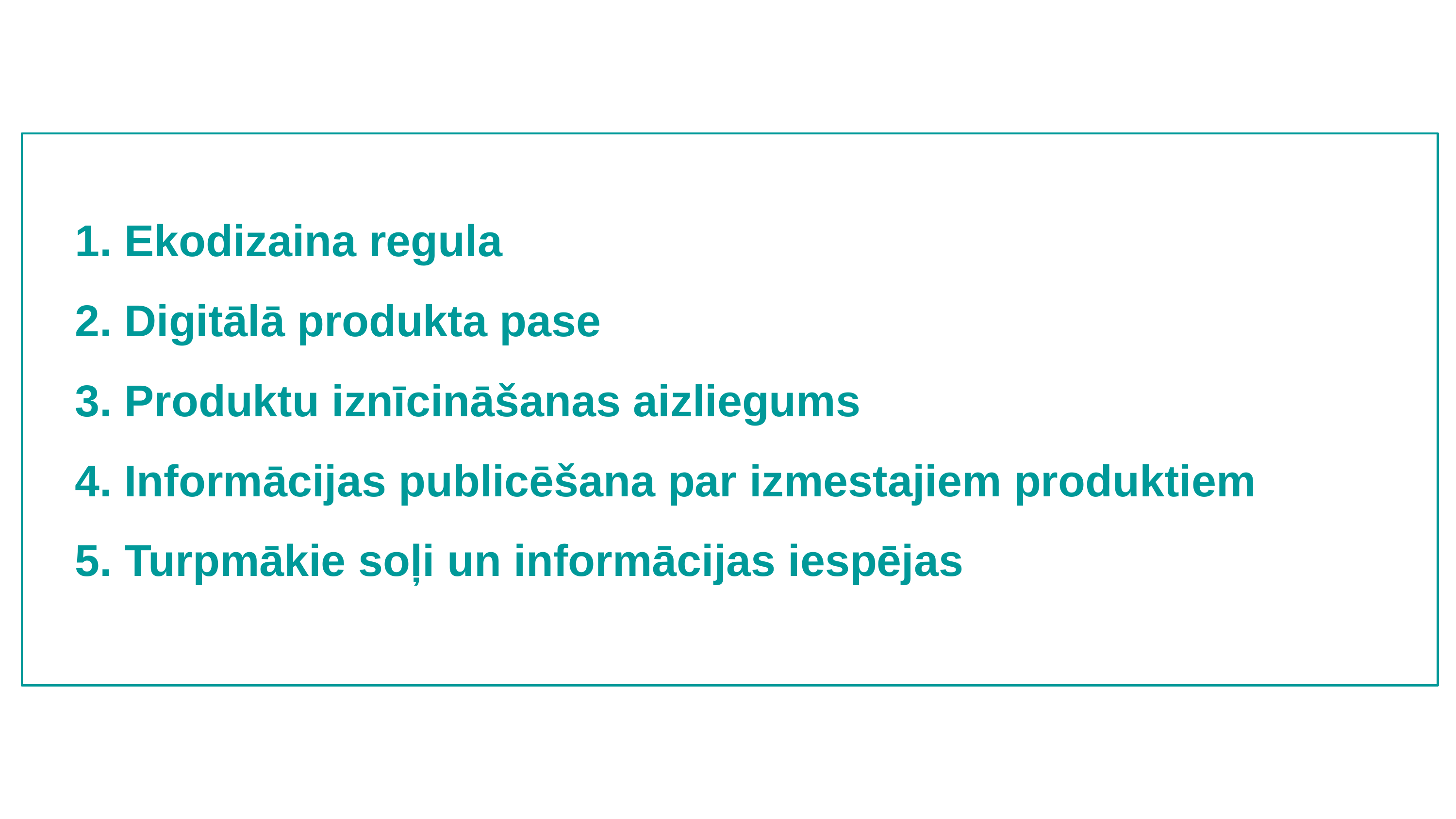

Ekodizaina regula
 Digitālā produkta pase
 Produktu iznīcināšanas aizliegums
 Informācijas publicēšana par izmestajiem produktiem
 Turpmākie soļi un informācijas iespējas